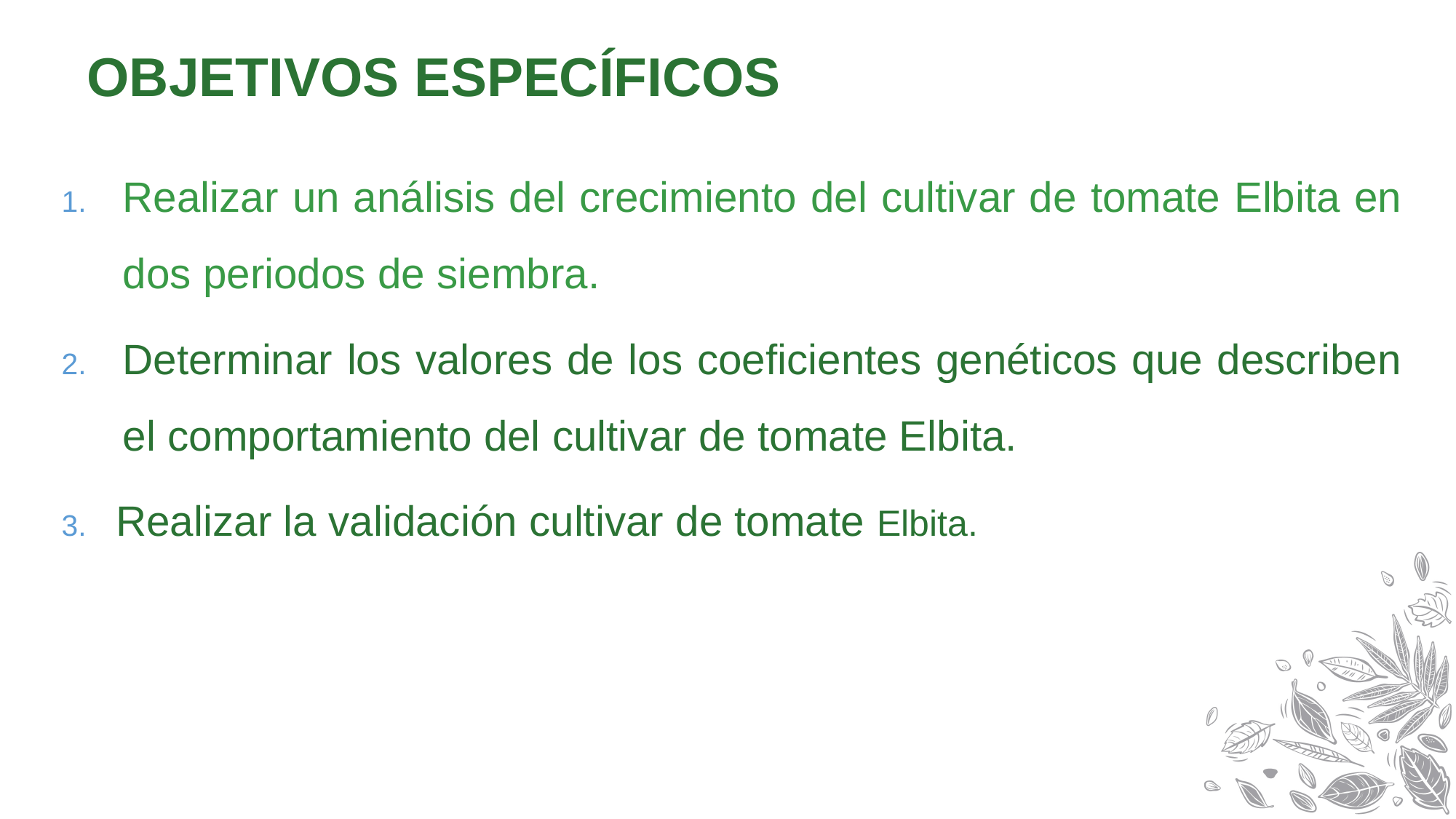

OBJETIVOS ESPECÍFICOS
Realizar un análisis del crecimiento del cultivar de tomate Elbita en dos periodos de siembra.
Determinar los valores de los coeficientes genéticos que describen el comportamiento del cultivar de tomate Elbita.
Realizar la validación cultivar de tomate Elbita.